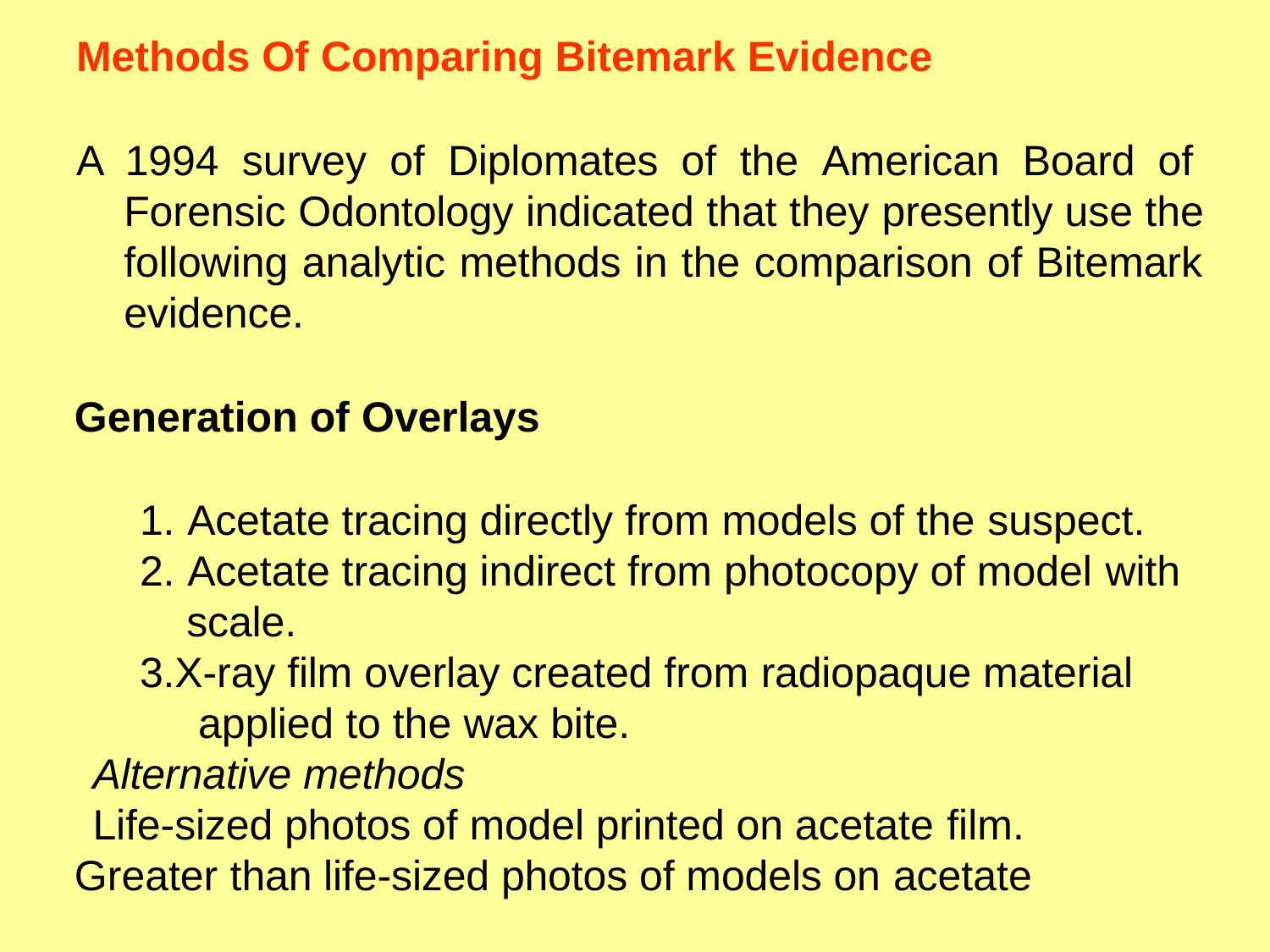

Methods Of Comparing Bitemark Evidence

A 1994 survey of Diplomates of the American Board of  Forensic Odontology indicated that they presently use the  following analytic methods in the comparison of Bitemark  evidence.

Generation of Overlays

Acetate tracing directly from models of the suspect.
Acetate tracing indirect from photocopy of model with
scale.
3.X-ray film overlay created from radiopaque material  applied to the wax bite.
Alternative methods
Life-sized photos of model printed on acetate film.
Greater than life-sized photos of models on acetate